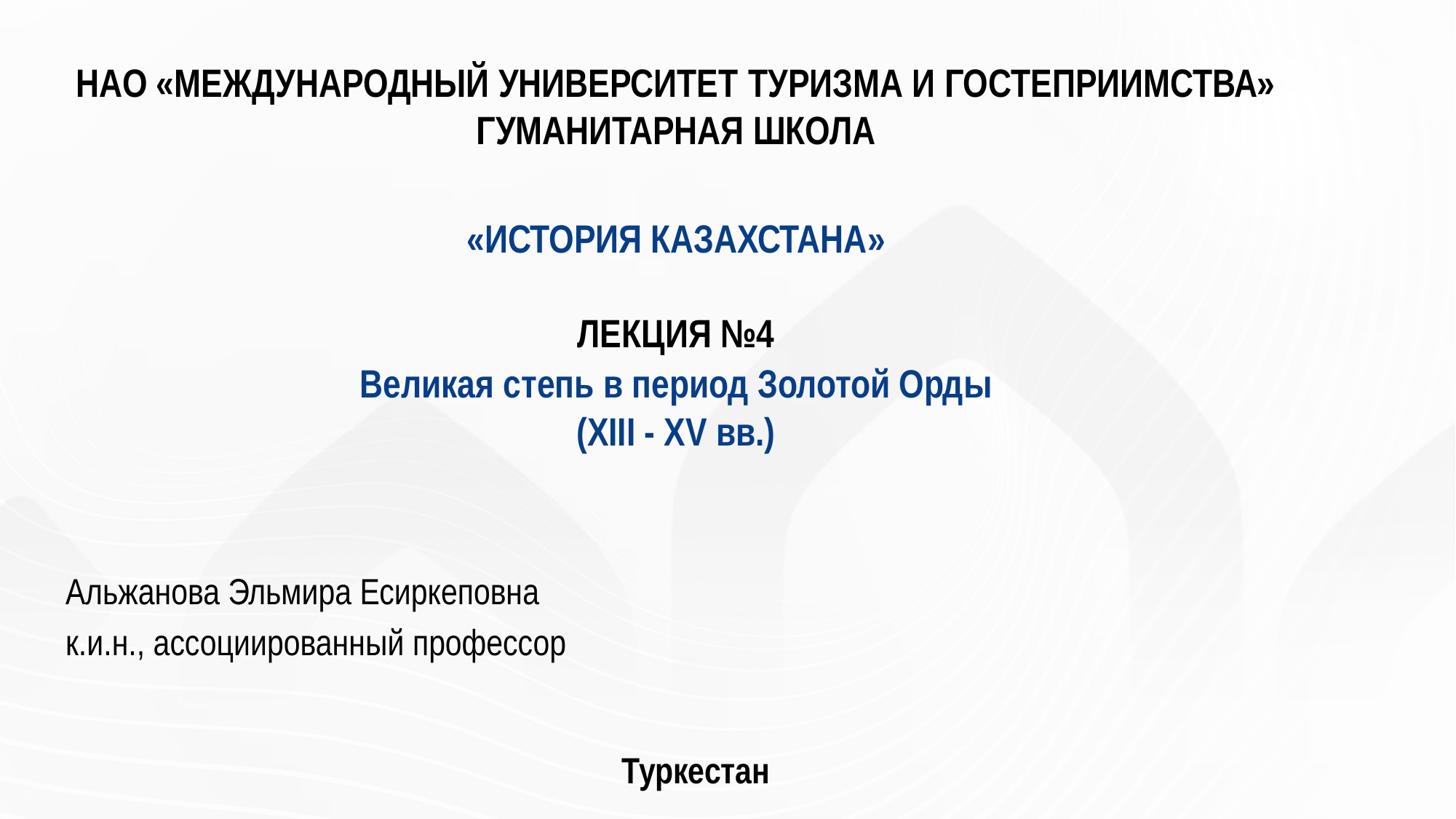

НАО «МЕЖДУНАРОДНЫЙ УНИВЕРСИТЕТ ТУРИЗМА И ГОСТЕПРИИМСТВА»
ГУМАНИТАРНАЯ ШКОЛА
# «ИСТОРИЯ КАЗАХСТАНА» ЛЕКЦИЯ №4 Великая степь в период Золотой Орды (XIII - XV вв.)
Альжанова Эльмира Есиркеповна
к.и.н., ассоциированный профессор
Туркестан